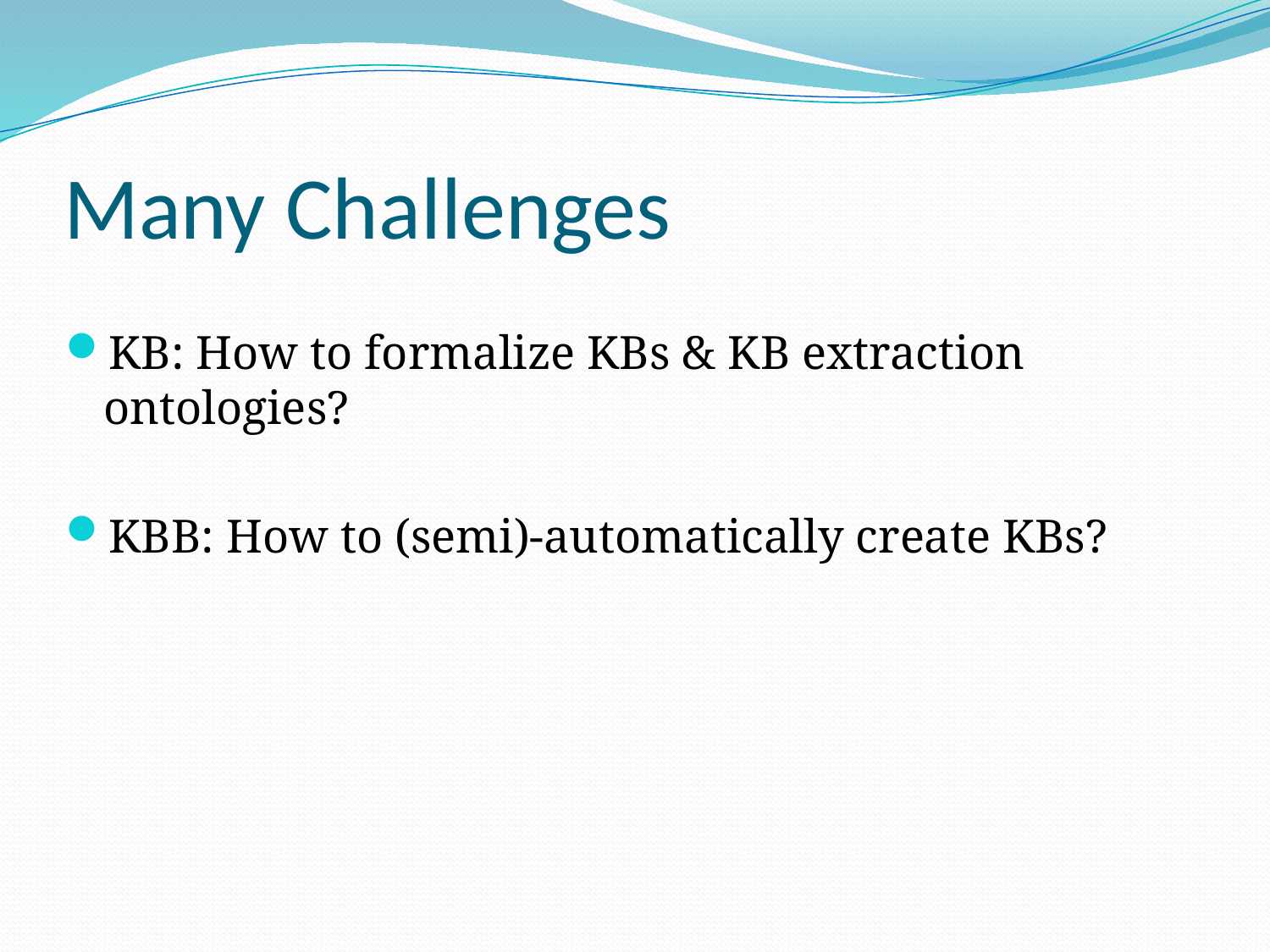

# Many Challenges
KB: How to formalize KBs & KB extraction ontologies?

KBB: How to (semi)-automatically create KBs?